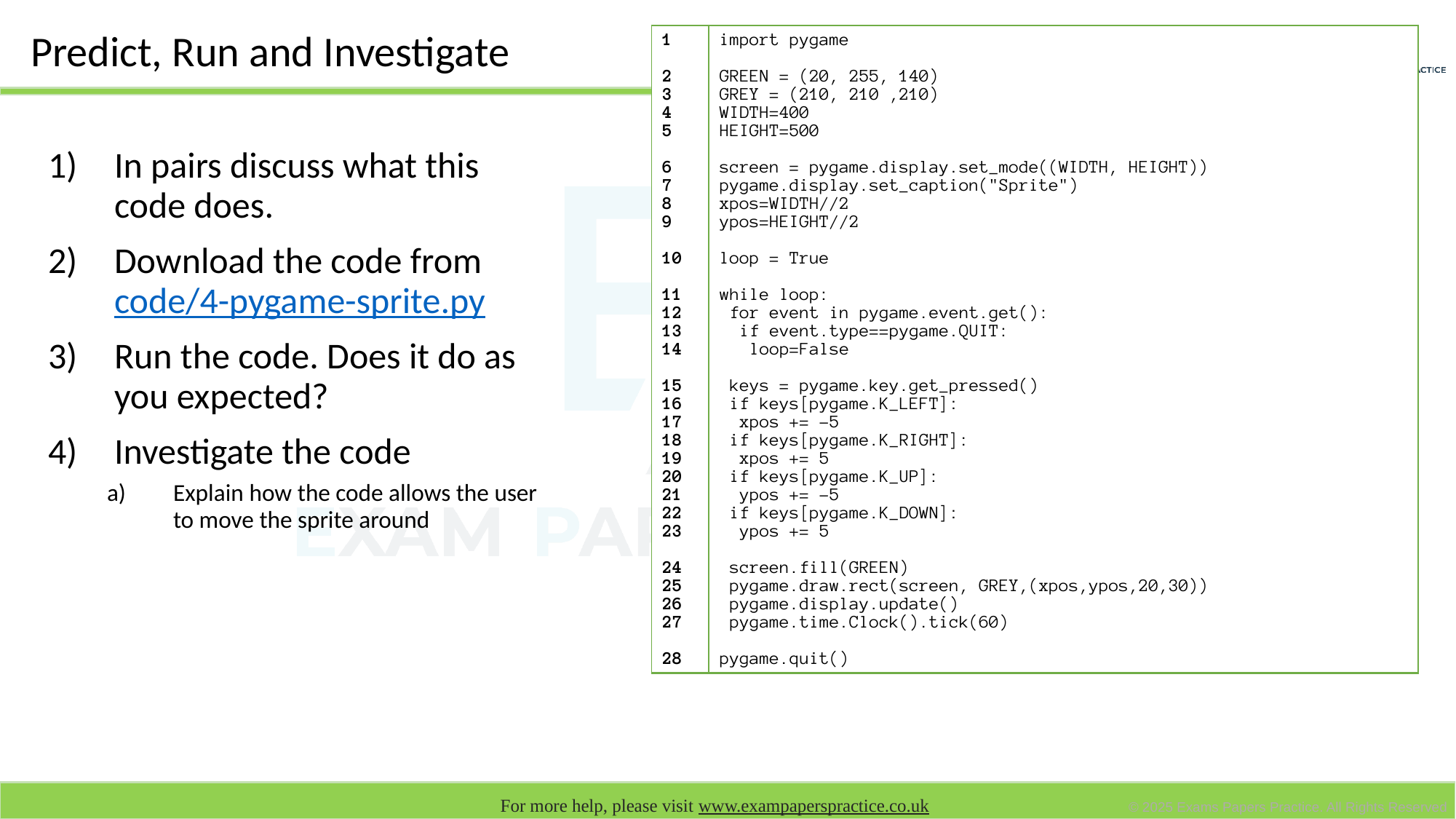

# Predict, Run and Investigate
| 1 2 3 4 5 6 7 8 9 10 11 12 13 14 15 16 17 18 19 20 21 22 23 24 25 26 27 28 | import pygame GREEN = (20, 255, 140) GREY = (210, 210 ,210) WIDTH=400 HEIGHT=500 screen = pygame.display.set\_mode((WIDTH, HEIGHT)) pygame.display.set\_caption("Sprite") xpos=WIDTH//2 ypos=HEIGHT//2 loop = True while loop: for event in pygame.event.get(): if event.type==pygame.QUIT: loop=False keys = pygame.key.get\_pressed() if keys[pygame.K\_LEFT]: xpos += -5 if keys[pygame.K\_RIGHT]: xpos += 5 if keys[pygame.K\_UP]: ypos += -5 if keys[pygame.K\_DOWN]: ypos += 5 screen.fill(GREEN) pygame.draw.rect(screen, GREY,(xpos,ypos,20,30)) pygame.display.update() pygame.time.Clock().tick(60) pygame.quit() |
| --- | --- |
In pairs discuss what this code does.
Download the code from code/4-pygame-sprite.py
Run the code. Does it do as you expected?
Investigate the code
Explain how the code allows the user to move the sprite around